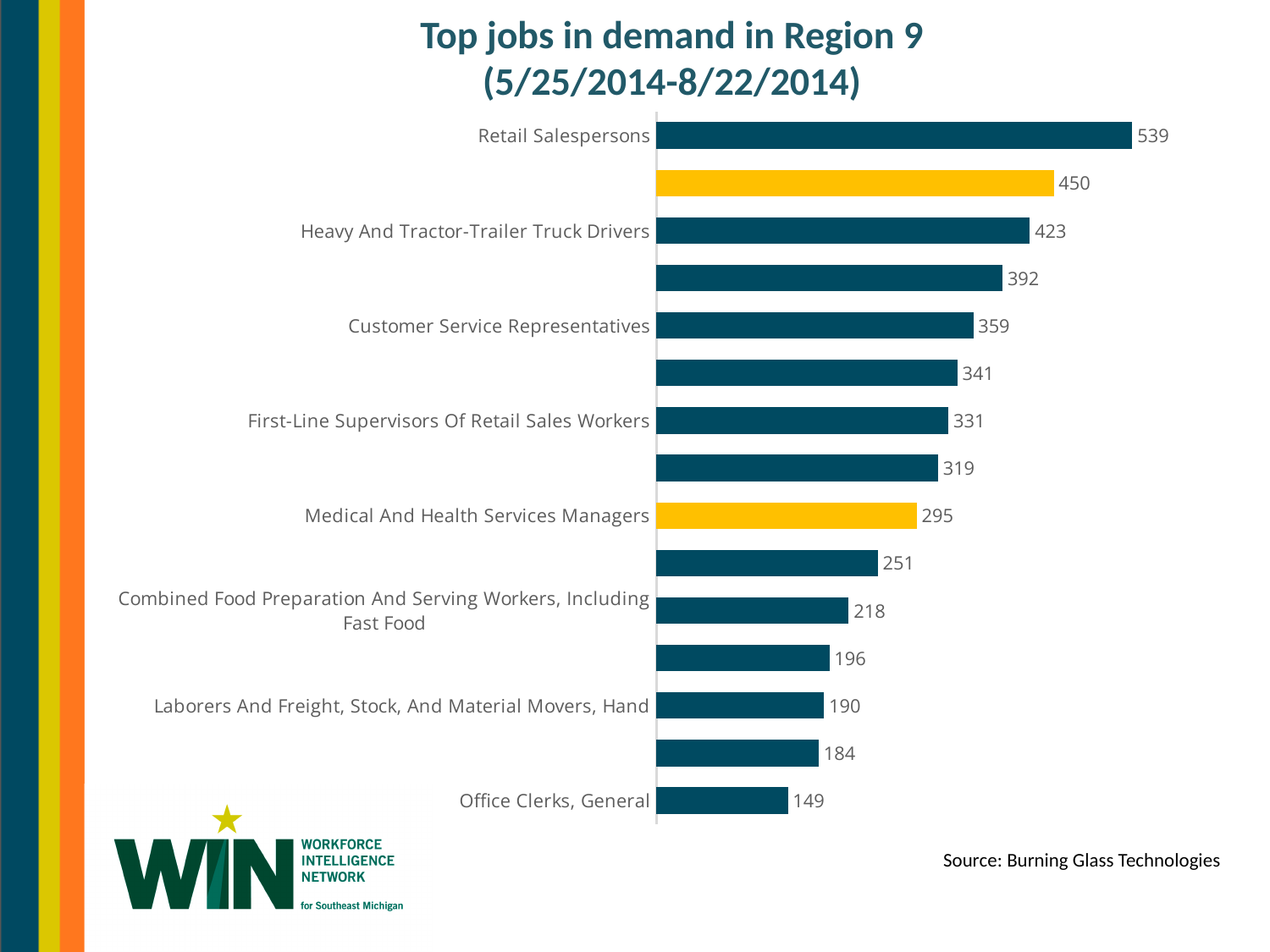

# Top jobs in demand in Region 9 (5/25/2014-8/22/2014)

### Chart

| Category |  |
|---|---|
| Retail Salespersons | 539.0 |
| Registered Nurses | 450.0 |
| Heavy And Tractor-Trailer Truck Drivers | 423.0 |
| Software Developers, Applications | 392.0 |
| Customer Service Representatives | 359.0 |
| Sales Representatives, Wholesale And Manufacturing, Except Technical And Scientific Products | 341.0 |
| First-Line Supervisors Of Retail Sales Workers | 331.0 |
| Secretaries And Administrative Assistants, Except Legal, Medical, And Executive | 319.0 |
| Medical And Health Services Managers | 295.0 |
| Maintenance And Repair Workers, General | 251.0 |
| Combined Food Preparation And Serving Workers, Including Fast Food | 218.0 |
| First-Line Supervisors Of Food Preparation And Serving Workers | 196.0 |
| Laborers And Freight, Stock, And Material Movers, Hand | 190.0 |
| Janitors And Cleaners, Except Maids And Housekeeping Cleaners | 184.0 |
| Office Clerks, General | 149.0 |
Source: Burning Glass Technologies